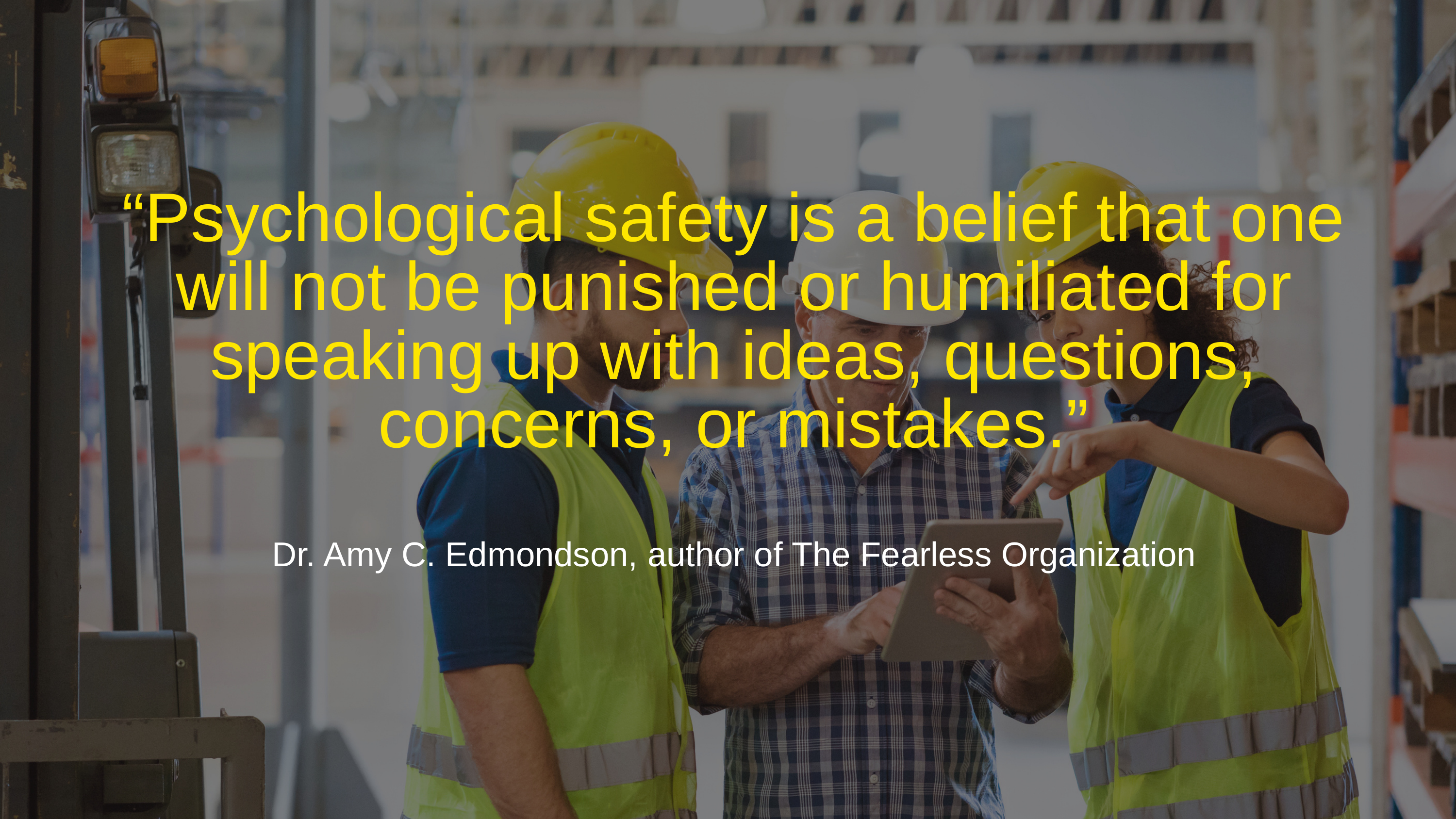

“Psychological safety is a belief that one will not be punished or humiliated for speaking up with ideas, questions, concerns, or mistakes.”
Dr. Amy C. Edmondson, author of The Fearless Organization